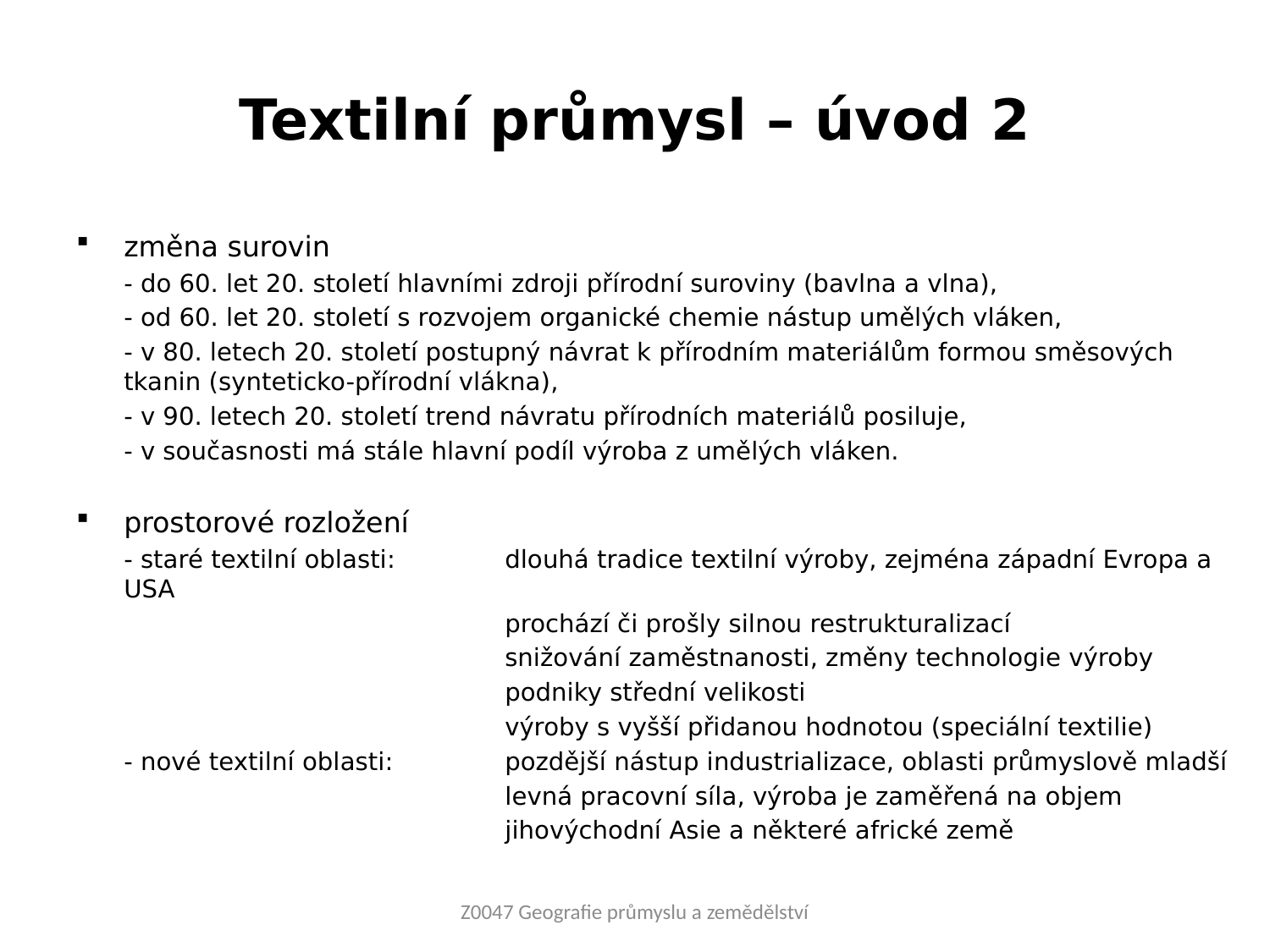

# Textilní průmysl – úvod 2
změna surovin
	- do 60. let 20. století hlavními zdroji přírodní suroviny (bavlna a vlna),
	- od 60. let 20. století s rozvojem organické chemie nástup umělých vláken,
	- v 80. letech 20. století postupný návrat k přírodním materiálům formou směsových tkanin (synteticko-přírodní vlákna),
	- v 90. letech 20. století trend návratu přírodních materiálů posiluje,
	- v současnosti má stále hlavní podíl výroba z umělých vláken.

prostorové rozložení
	- staré textilní oblasti:	dlouhá tradice textilní výroby, zejména západní Evropa a USA
				prochází či prošly silnou restrukturalizací
				snižování zaměstnanosti, změny technologie výroby
				podniky střední velikosti
				výroby s vyšší přidanou hodnotou (speciální textilie)
	- nové textilní oblasti:	pozdější nástup industrializace, oblasti průmyslově mladší
				levná pracovní síla, výroba je zaměřená na objem
				jihovýchodní Asie a některé africké země

Z0047 Geografie průmyslu a zemědělství